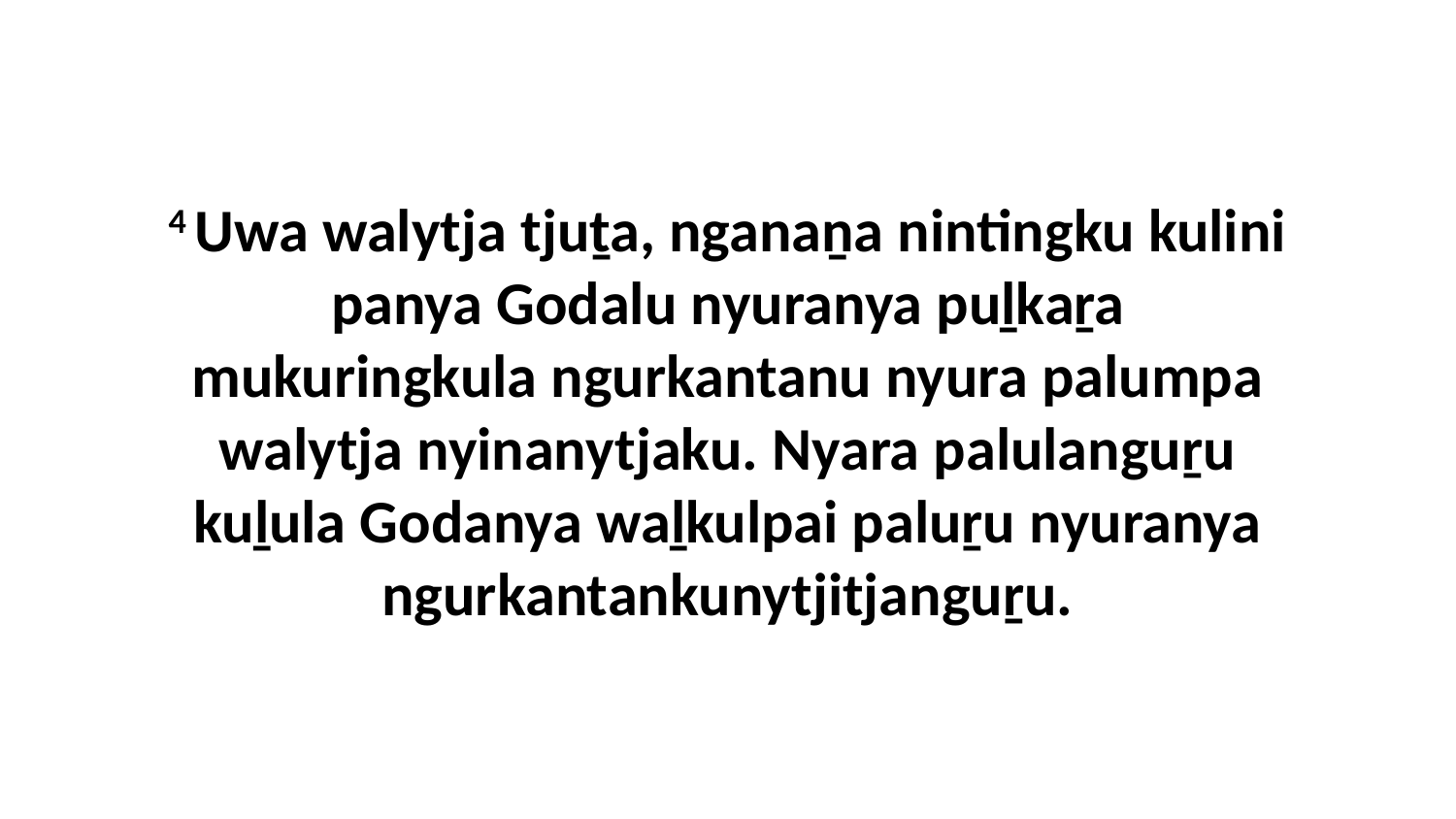

4 Uwa walytja tjuṯa, nganaṉa nintingku kulini panya Godalu nyuranya puḻkaṟa mukuringkula ngurkantanu nyura palumpa walytja nyinanytjaku. Nyara palulanguṟu kuḻula Godanya waḻkulpai paluṟu nyuranya ngurkantankunytjitjanguṟu.